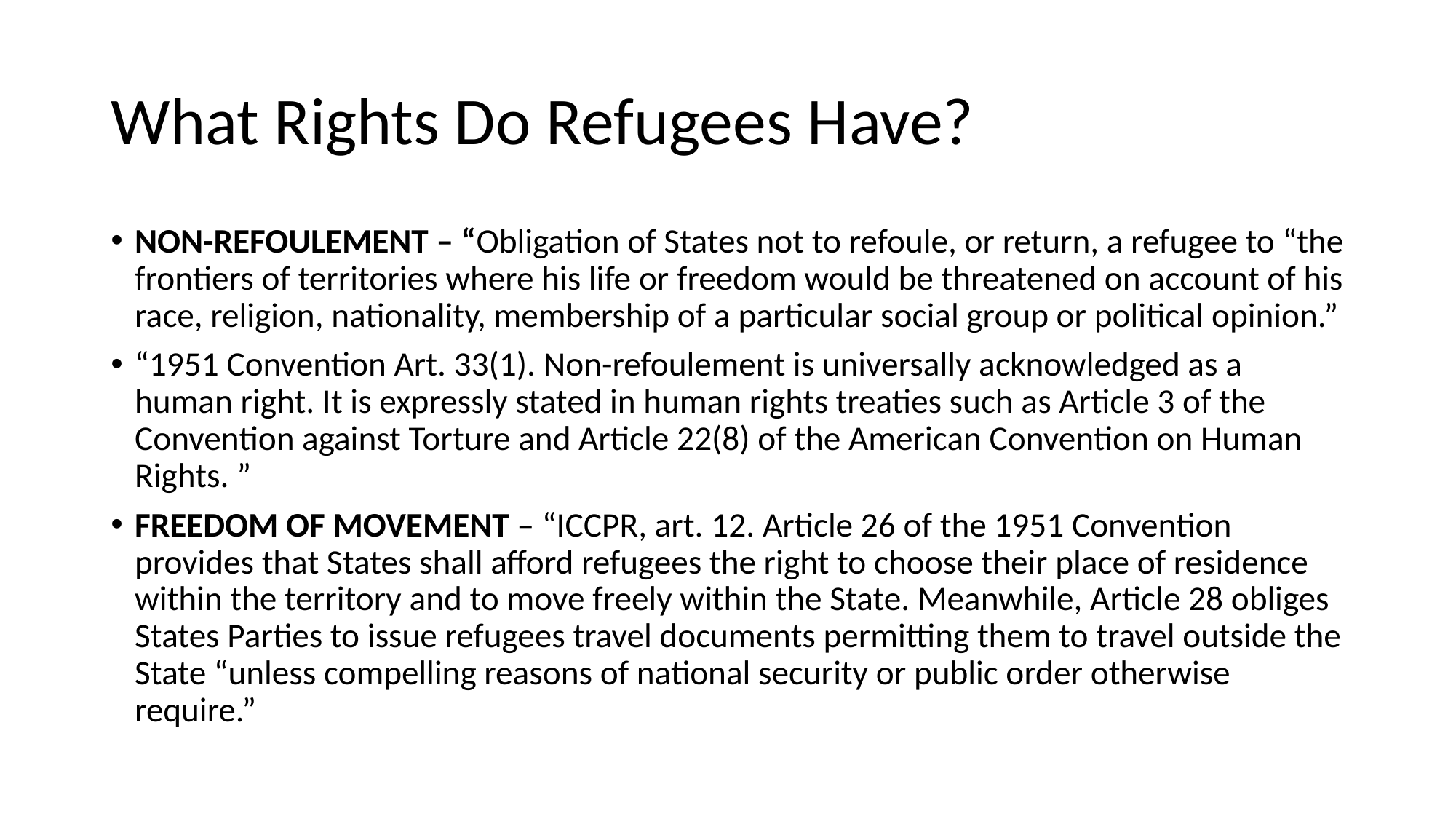

# What Rights Do Refugees Have?
NON-REFOULEMENT – “Obligation of States not to refoule, or return, a refugee to “the frontiers of territories where his life or freedom would be threatened on account of his race, religion, nationality, membership of a particular social group or political opinion.”
“1951 Convention Art. 33(1). Non-refoulement is universally acknowledged as a human right. It is expressly stated in human rights treaties such as Article 3 of the Convention against Torture and Article 22(8) of the American Convention on Human Rights. ”
FREEDOM OF MOVEMENT – “ICCPR, art. 12. Article 26 of the 1951 Convention provides that States shall afford refugees the right to choose their place of residence within the territory and to move freely within the State. Meanwhile, Article 28 obliges States Parties to issue refugees travel documents permitting them to travel outside the State “unless compelling reasons of national security or public order otherwise require.”